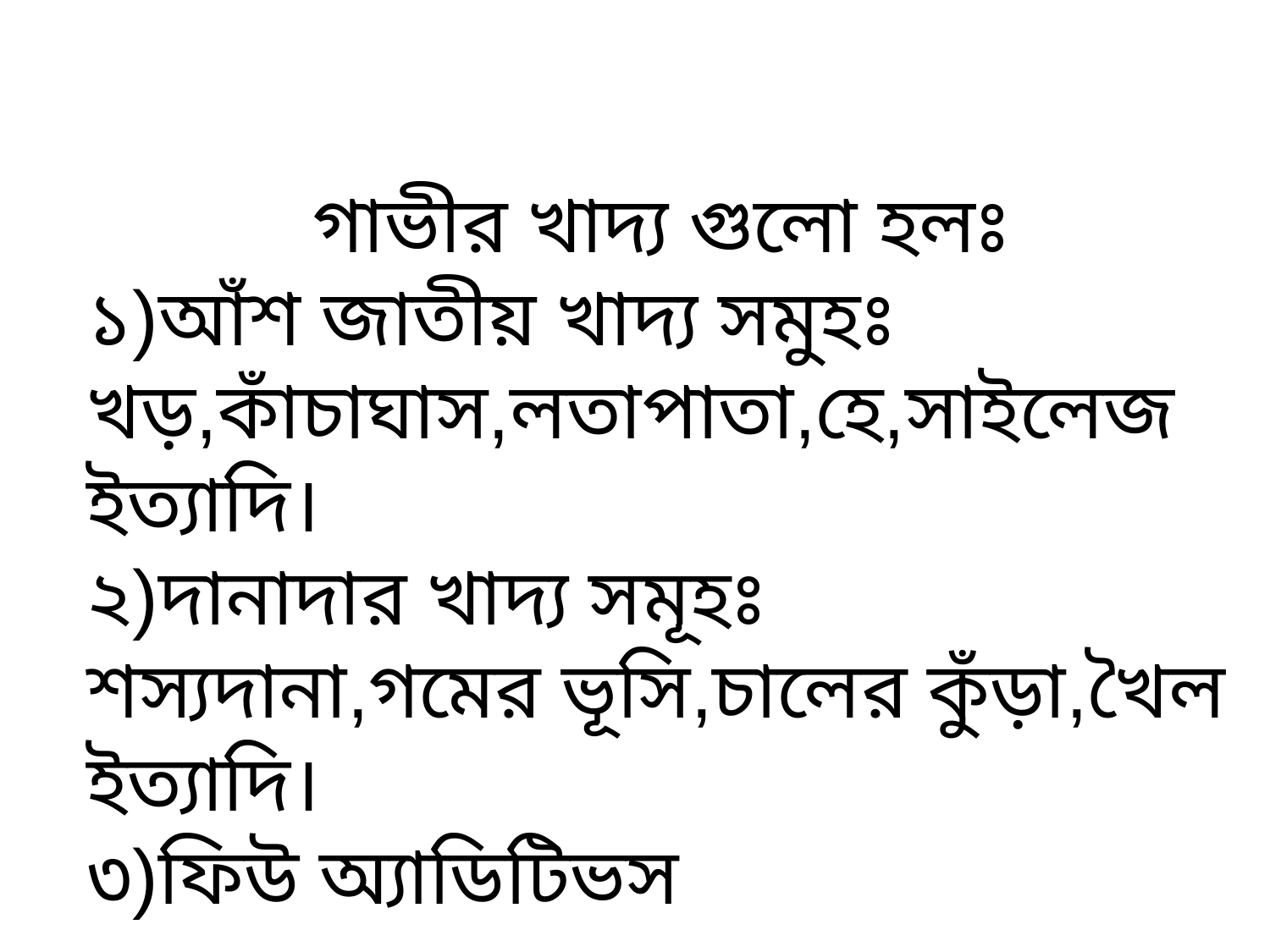

গাভীর খাদ্য গুলো হলঃ
১)আঁশ জাতীয় খাদ্য সমুহঃ
খড়,কাঁচাঘাস,লতাপাতা,হে,সাইলেজ ইত্যাদি।
২)দানাদার খাদ্য সমূহঃ
শস্যদানা,গমের ভূসি,চালের কুঁড়া,খৈল ইত্যাদি।
৩)ফিউ অ্যাডিটিভস